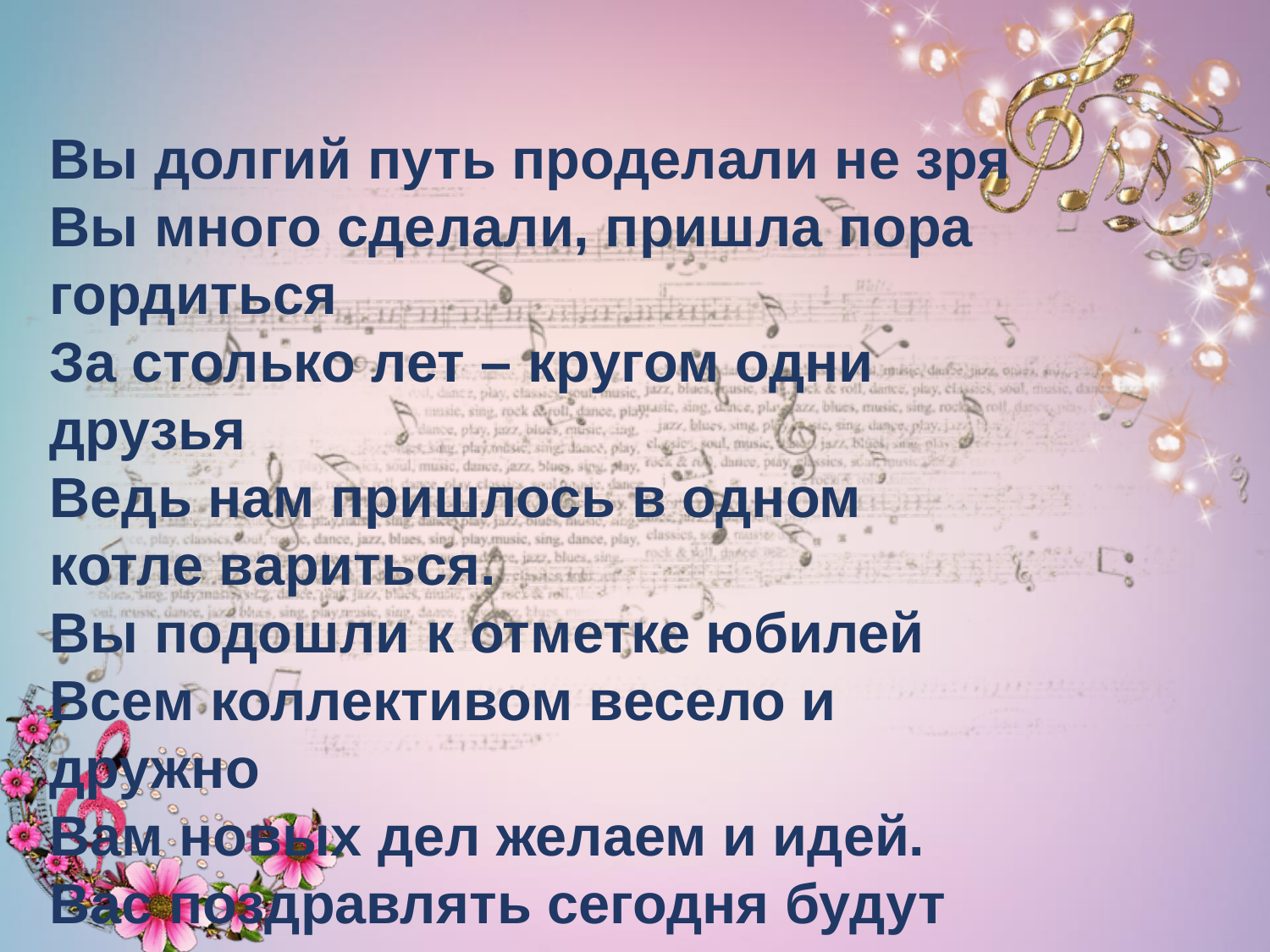

Вы долгий путь проделали не зря
Вы много сделали, пришла пора гордиться
За столько лет – кругом одни друзья
Ведь нам пришлось в одном котле вариться.
Вы подошли к отметке юбилей
Всем коллективом весело и дружно
Вам новых дел желаем и идей.
Вас поздравлять сегодня будут дружно